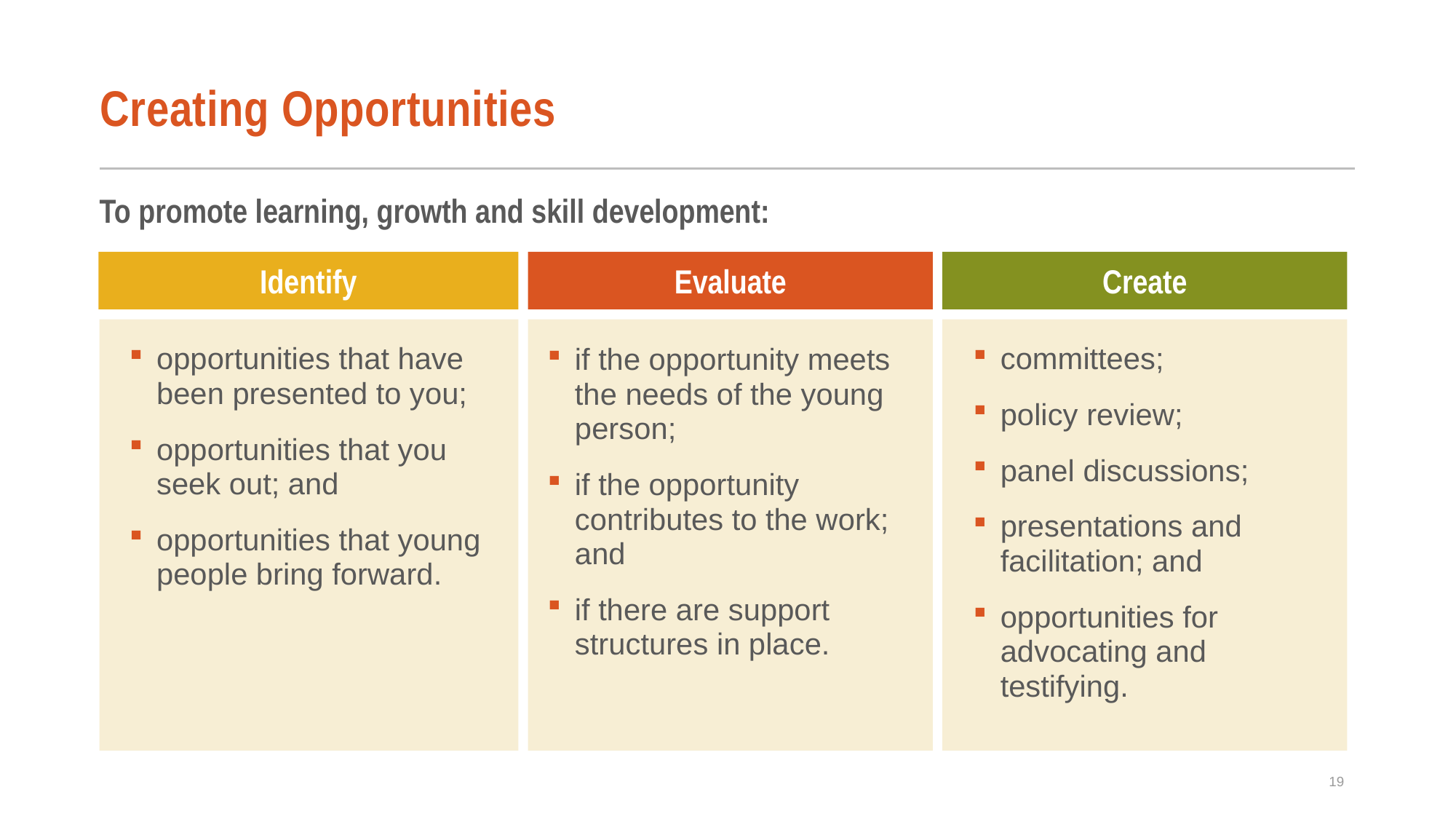

# Creating Opportunities
To promote learning, growth and skill development:
Identify
Create
Evaluate

opportunities that have been presented to you;
opportunities that you seek out; and
opportunities that young people bring forward.

committees;
policy review;
panel discussions;
presentations and facilitation; and
opportunities for advocating and testifying.

if the opportunity meets the needs of the young person;
if the opportunity contributes to the work; and
if there are support structures in place.
19